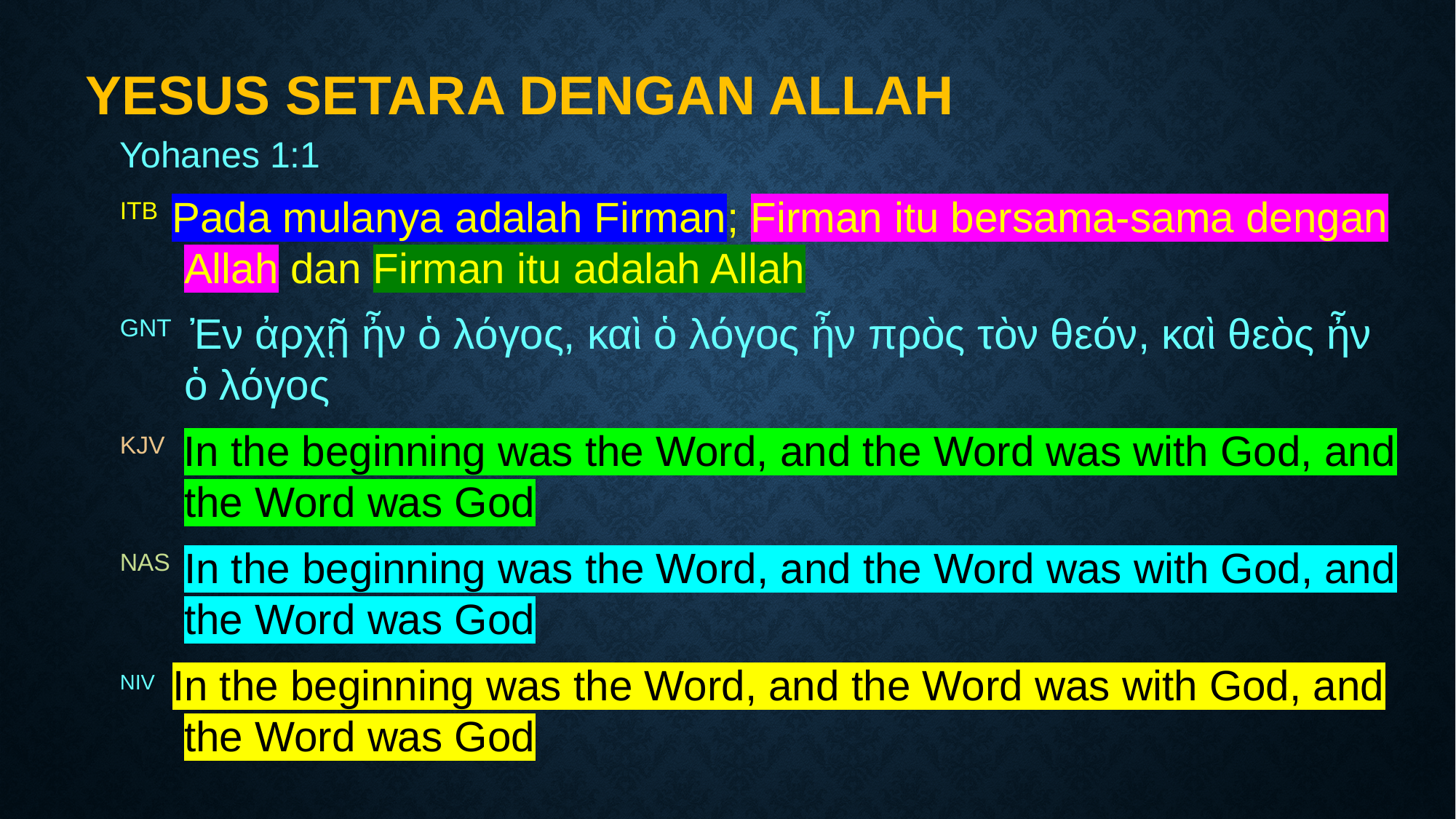

# Yesus setara dengan allah
Yohanes 1:1
ITB  Pada mulanya adalah Firman; Firman itu bersama-sama dengan Allah dan Firman itu adalah Allah
GNT  Ἐν ἀρχῇ ἦν ὁ λόγος, καὶ ὁ λόγος ἦν πρὸς τὸν θεόν, καὶ θεὸς ἦν ὁ λόγος
KJV  In the beginning was the Word, and the Word was with God, and the Word was God
NAS  In the beginning was the Word, and the Word was with God, and the Word was God
NIV   In the beginning was the Word, and the Word was with God, and the Word was God